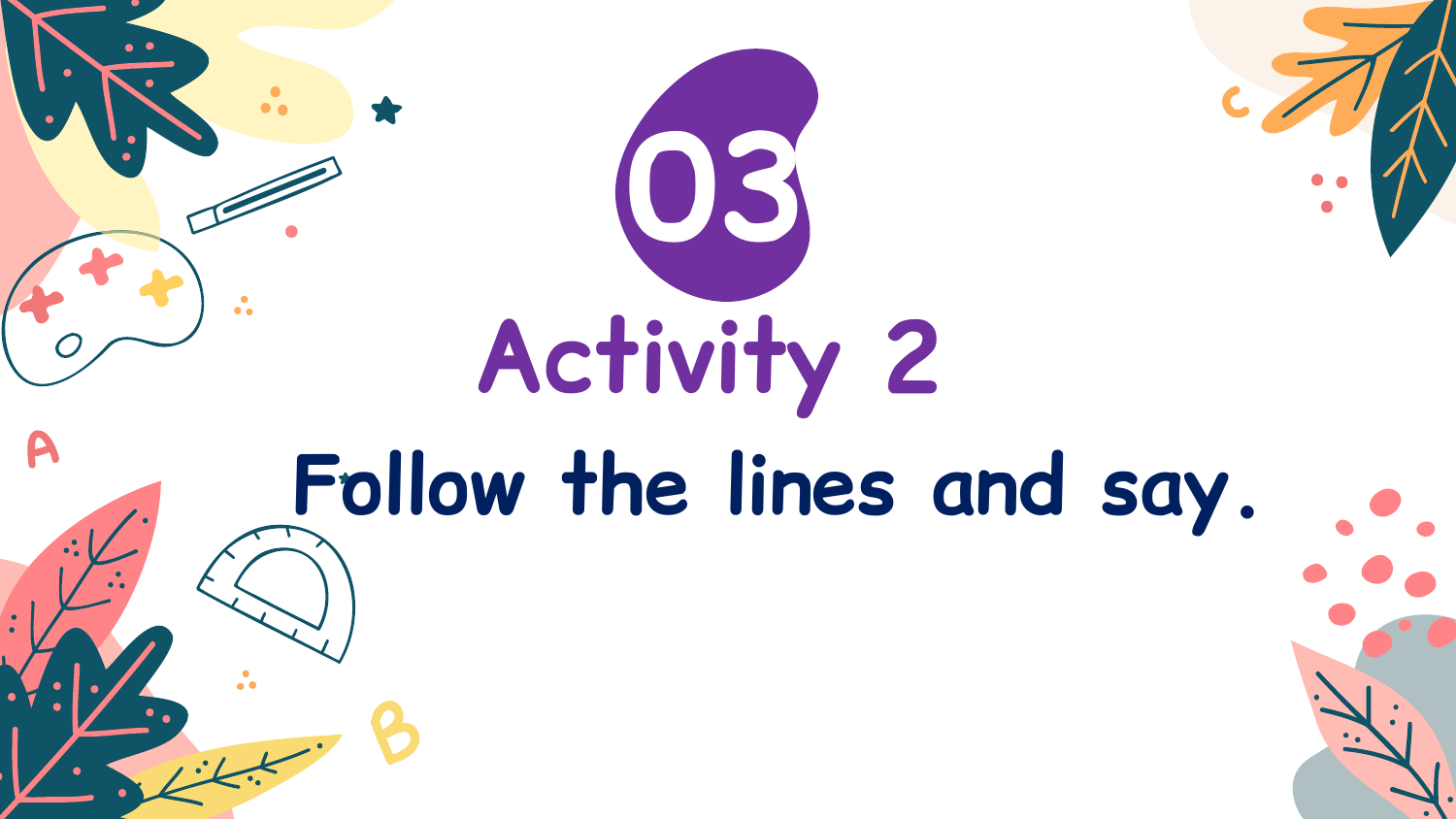

03
# Activity 2
Follow the lines and say.